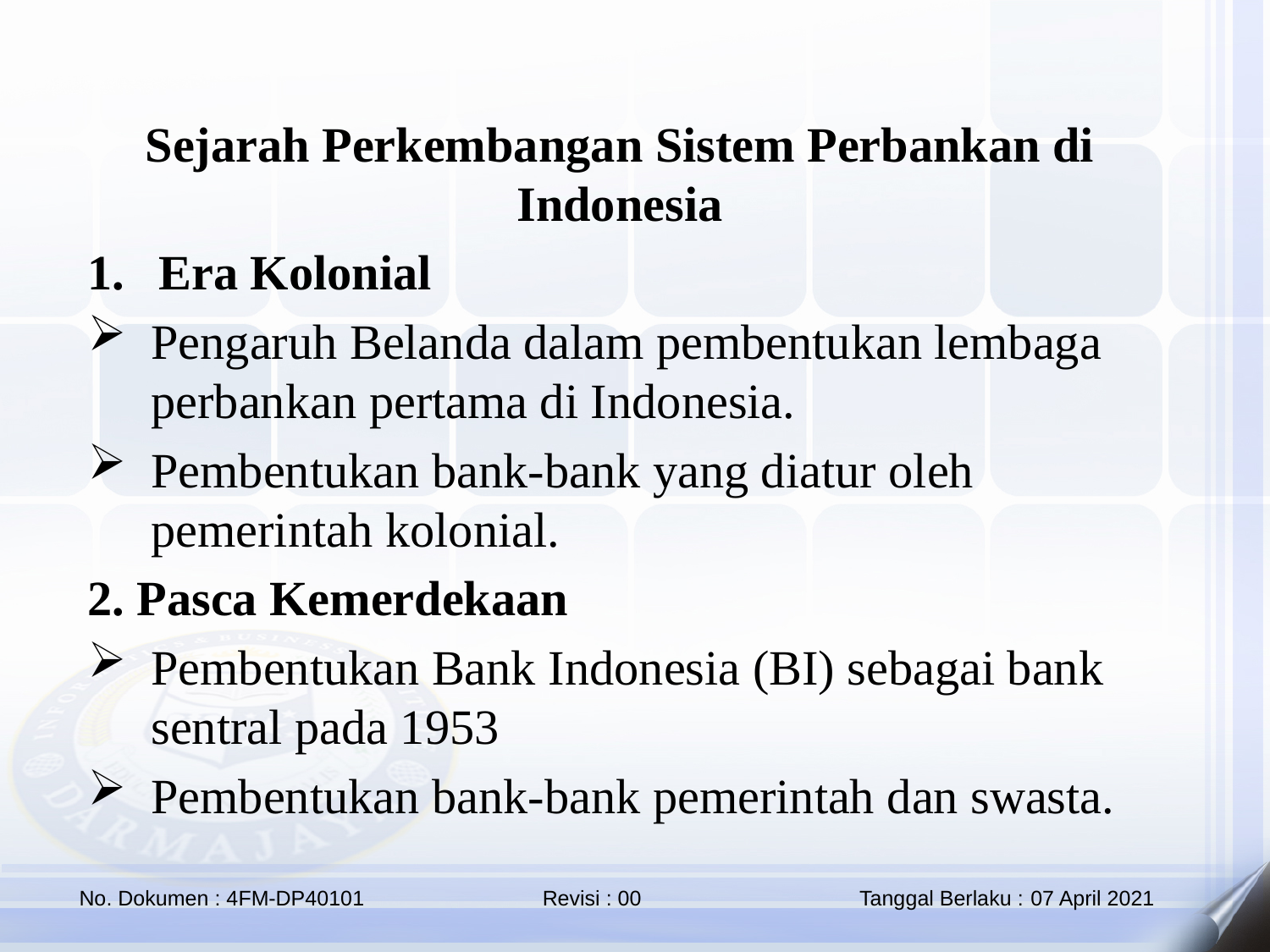

Sejarah Perkembangan Sistem Perbankan di Indonesia
Era Kolonial
Pengaruh Belanda dalam pembentukan lembaga perbankan pertama di Indonesia.
Pembentukan bank-bank yang diatur oleh pemerintah kolonial.
2. Pasca Kemerdekaan
Pembentukan Bank Indonesia (BI) sebagai bank sentral pada 1953
Pembentukan bank-bank pemerintah dan swasta.